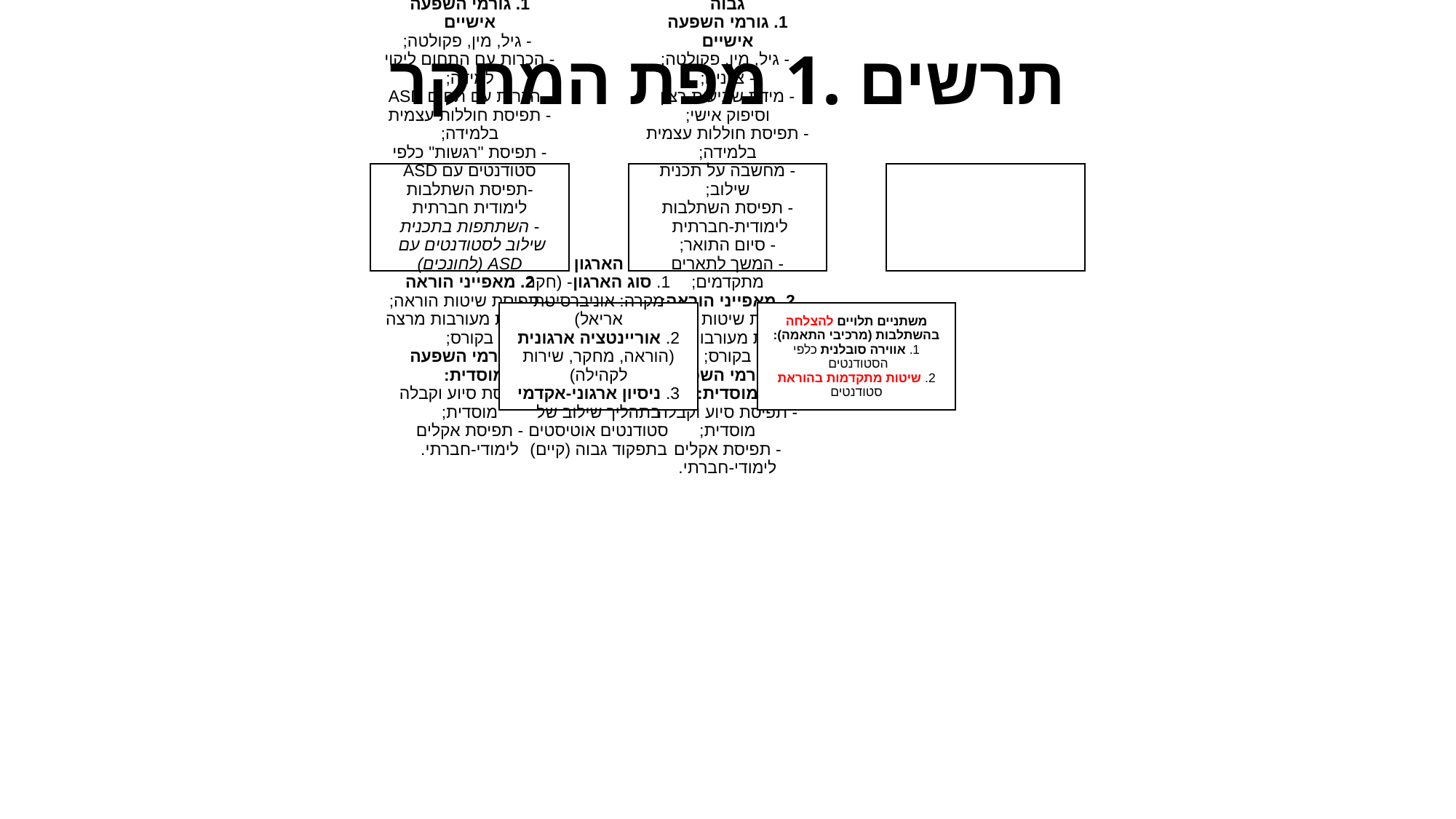

# תרשים .1 מפת המחקר

 - גיל, מין, פקולטה;
- הכרות עם תחום ASD
- תפיסת שיטות הוראה;
 - גיל, מין, פקולטה;
- ציונים;
- סיום התואר;
- המשך לתארים מתקדמים;
- תפיסת שיטות הוראה;
- הכרות עם תחום ASD
- תפיסת שיטות הוראה;
הארגון